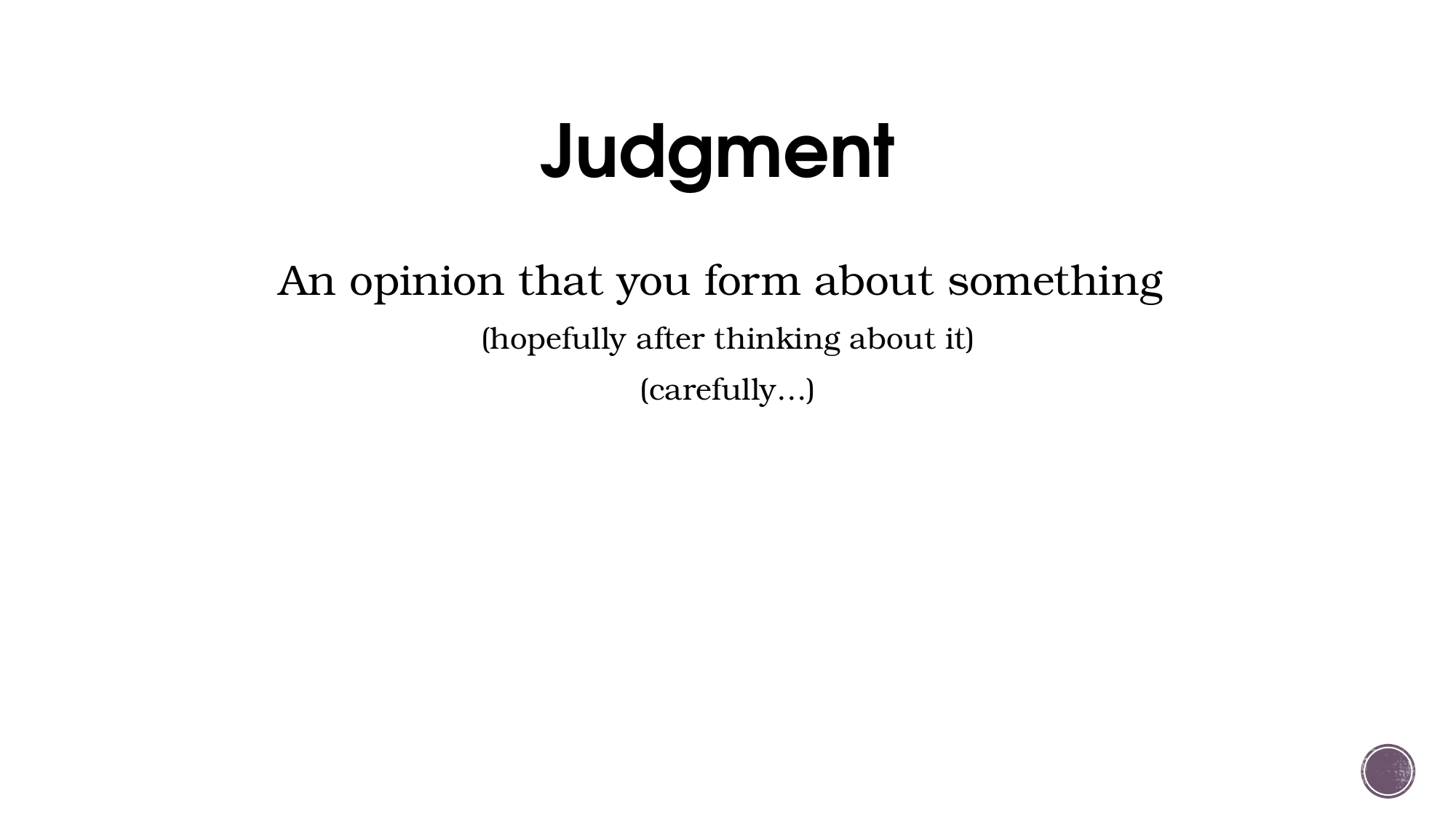

# Judgment
An opinion that you form about something
(hopefully after thinking about it)
(carefully…)